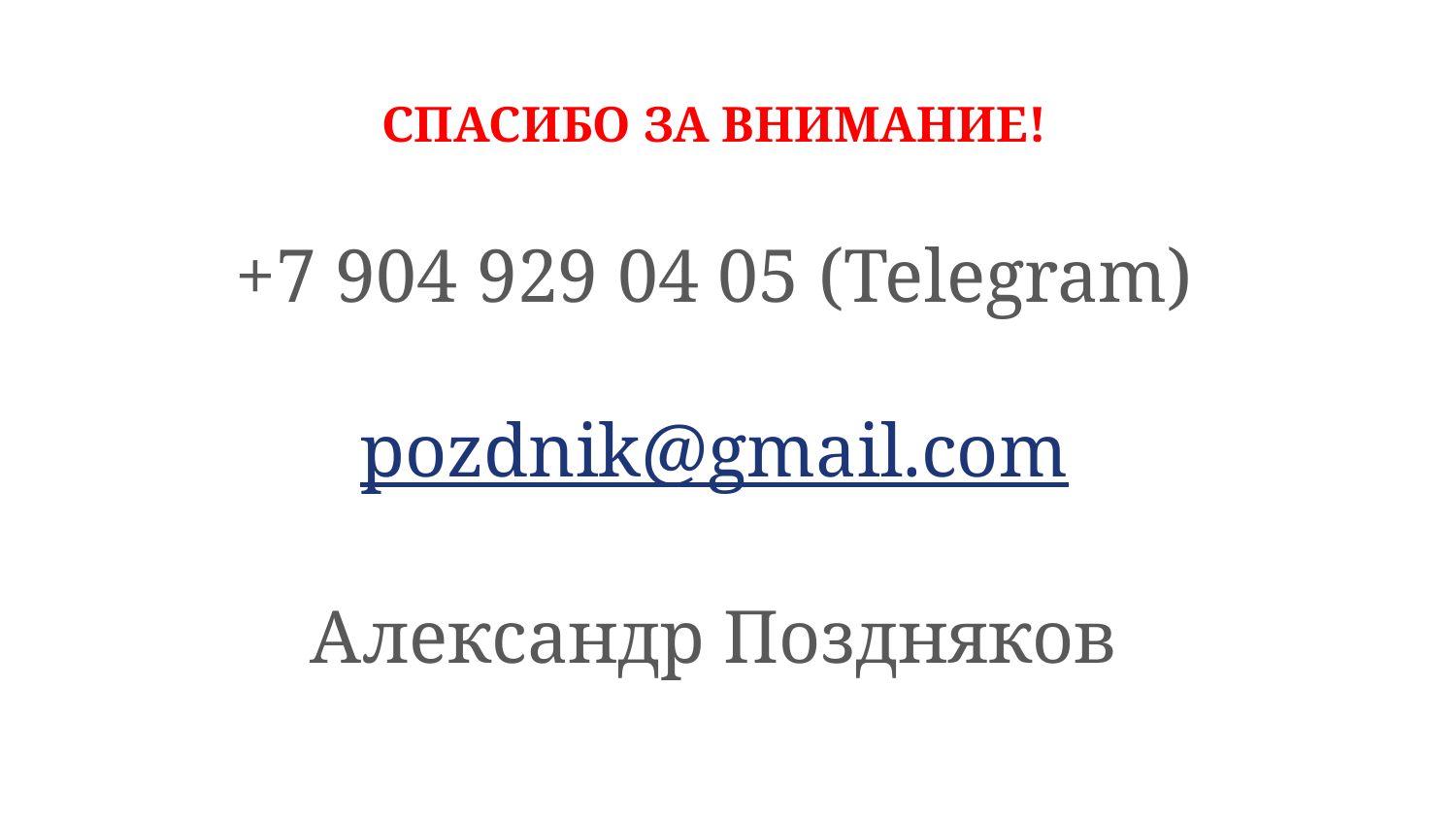

СПАСИБО ЗА ВНИМАНИЕ!

+7 904 929 04 05 (Telegram)

pozdnik@gmail.com

Александр Поздняков